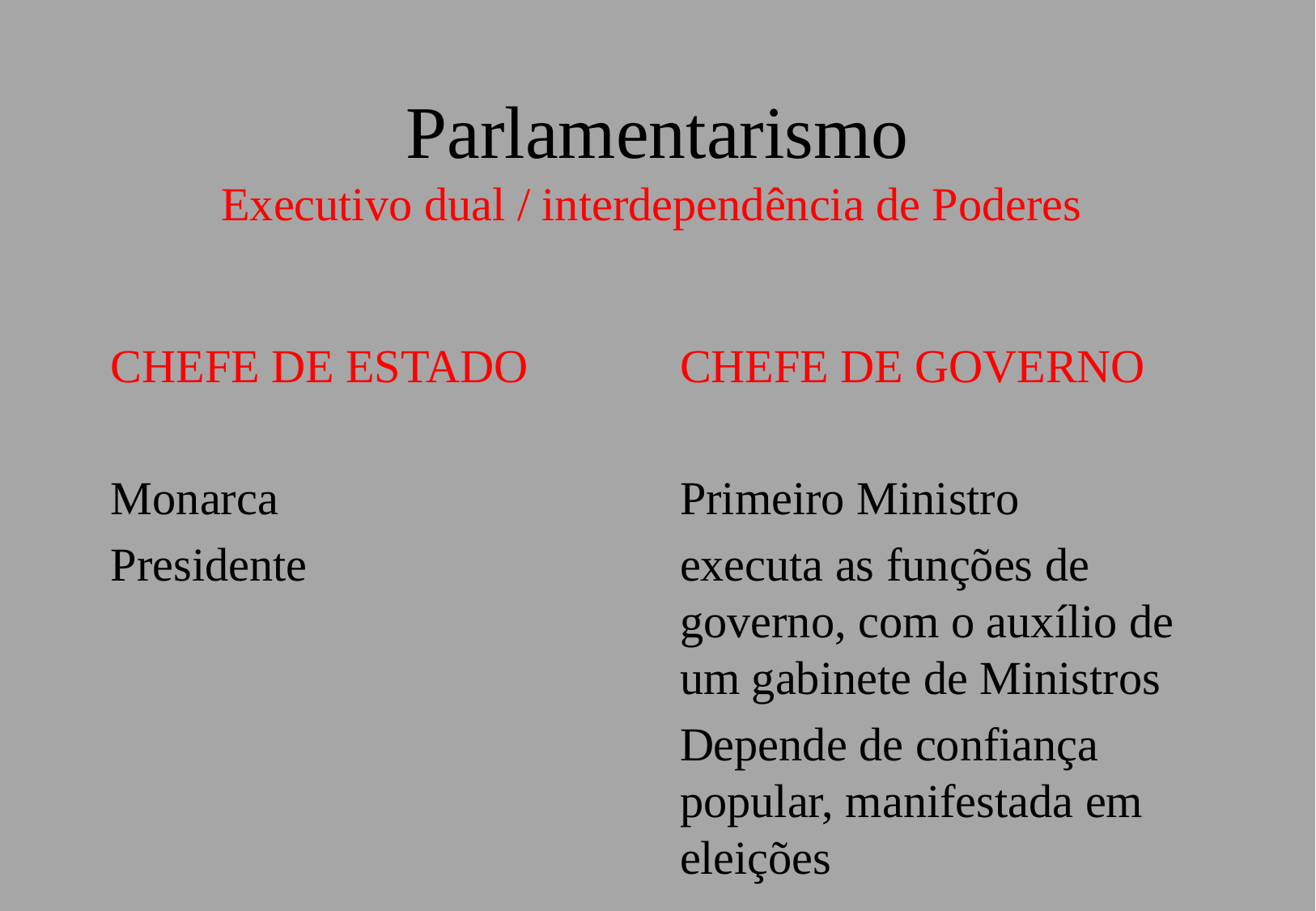

# Parlamentarismo Executivo dual / interdependência de Poderes

CHEFE DE ESTADO

Monarca
Presidente

CHEFE DE GOVERNO

Primeiro Ministro
executa as funções de governo, com o auxílio de um gabinete de Ministros
Depende de confiança popular, manifestada em eleições